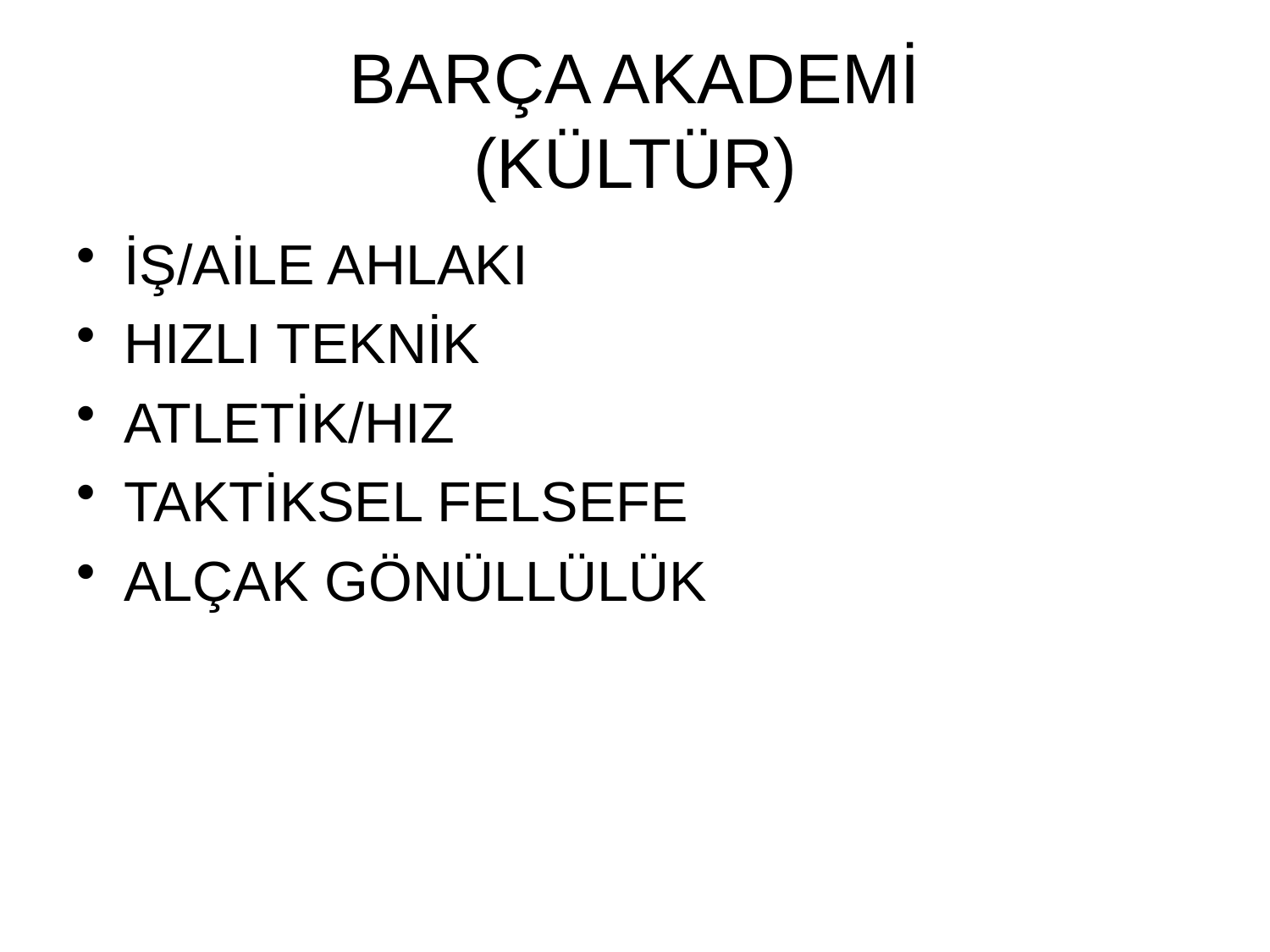

# BARÇA AKADEMİ (KÜLTÜR)
İŞ/AİLE AHLAKI
HIZLI TEKNİK
ATLETİK/HIZ
TAKTİKSEL FELSEFE
ALÇAK GÖNÜLLÜLÜK